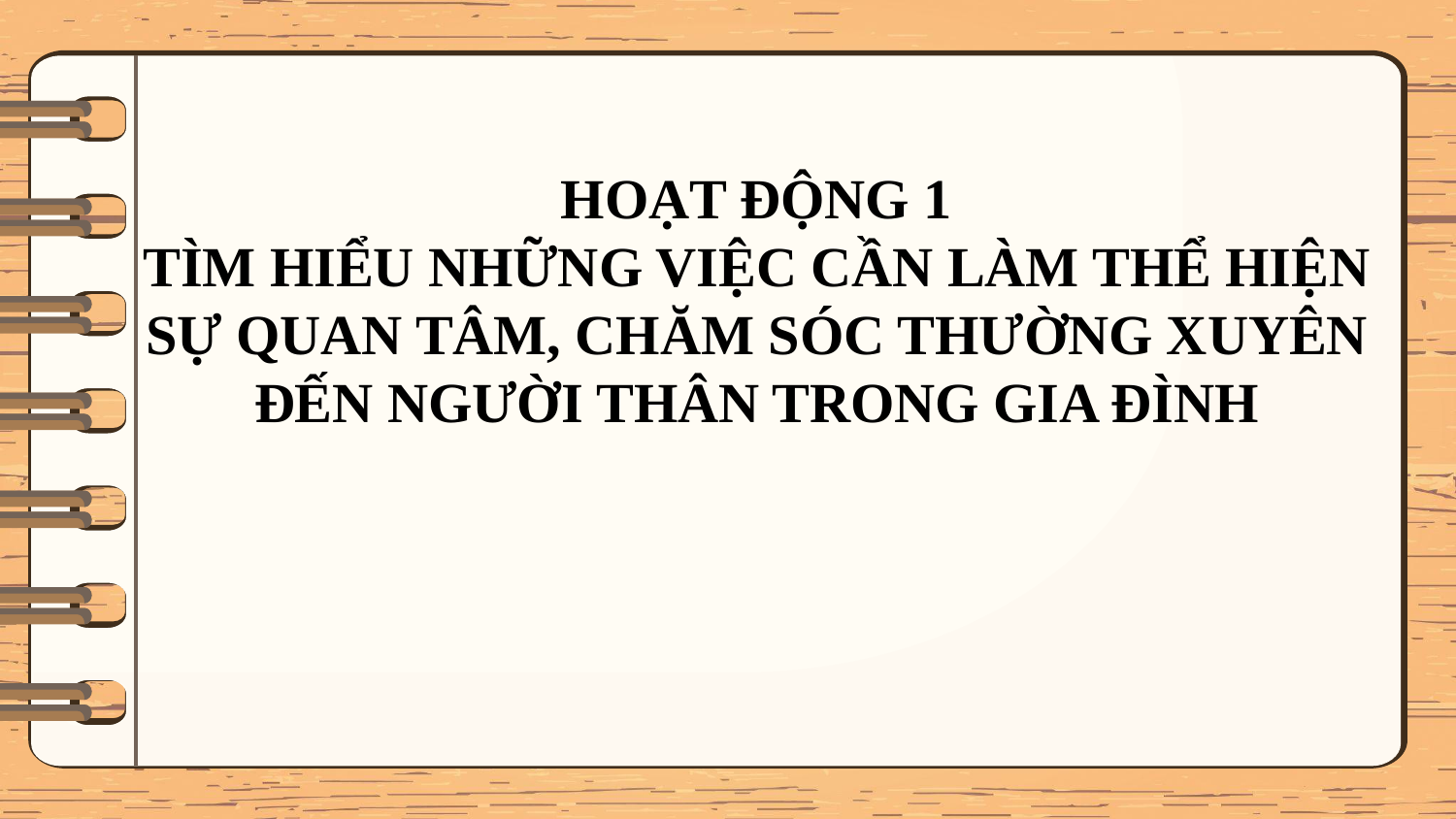

HOẠT ĐỘNG 1
TÌM HIỂU NHỮNG VIỆC CẦN LÀM THỂ HIỆN SỰ QUAN TÂM, CHĂM SÓC THƯỜNG XUYÊN ĐẾN NGƯỜI THÂN TRONG GIA ĐÌNH